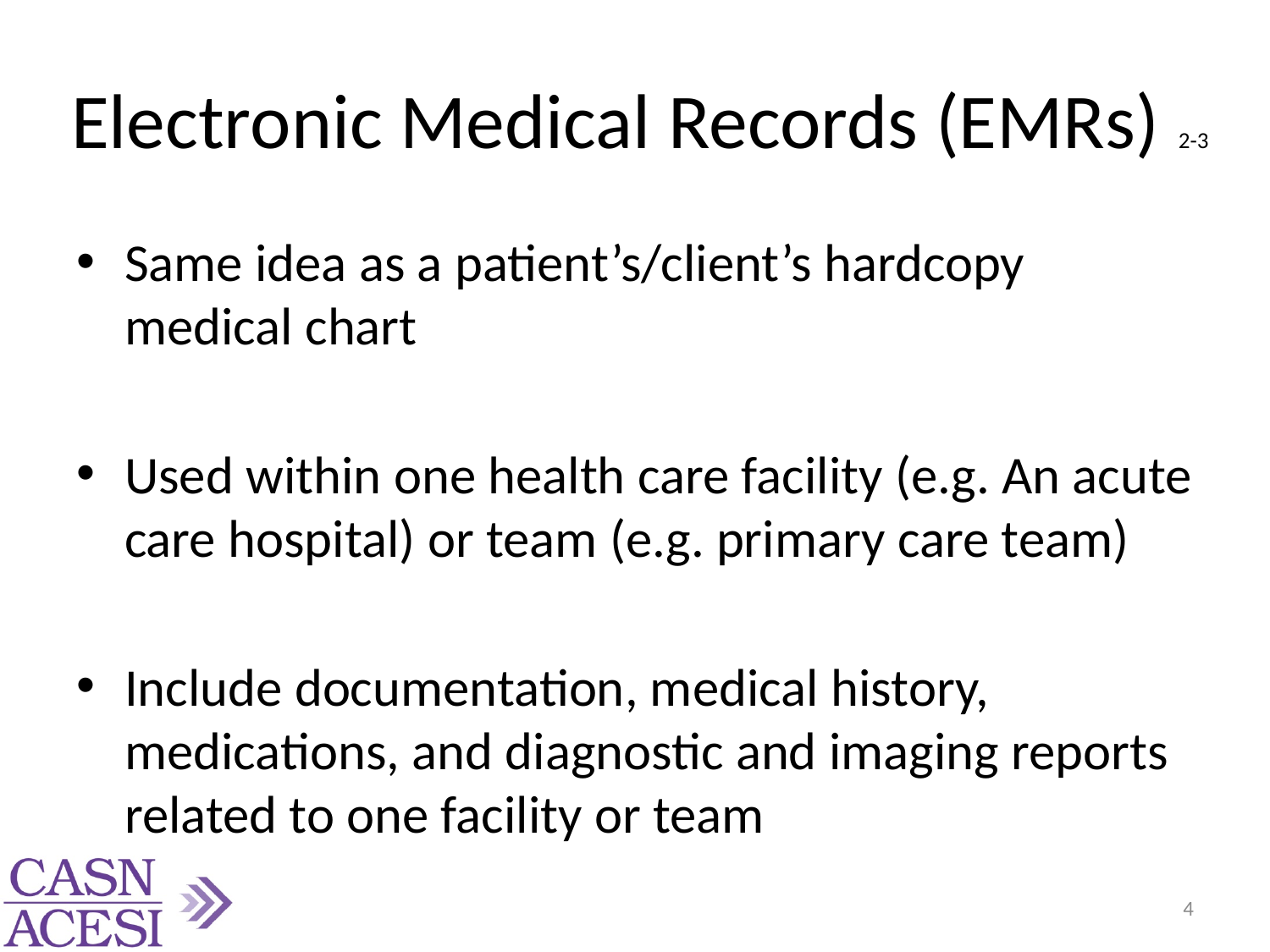

# Electronic Medical Records (EMRs) 2-3
Same idea as a patient’s/client’s hardcopy medical chart

Used within one health care facility (e.g. An acute care hospital) or team (e.g. primary care team)

Include documentation, medical history, medications, and diagnostic and imaging reports related to one facility or team
4